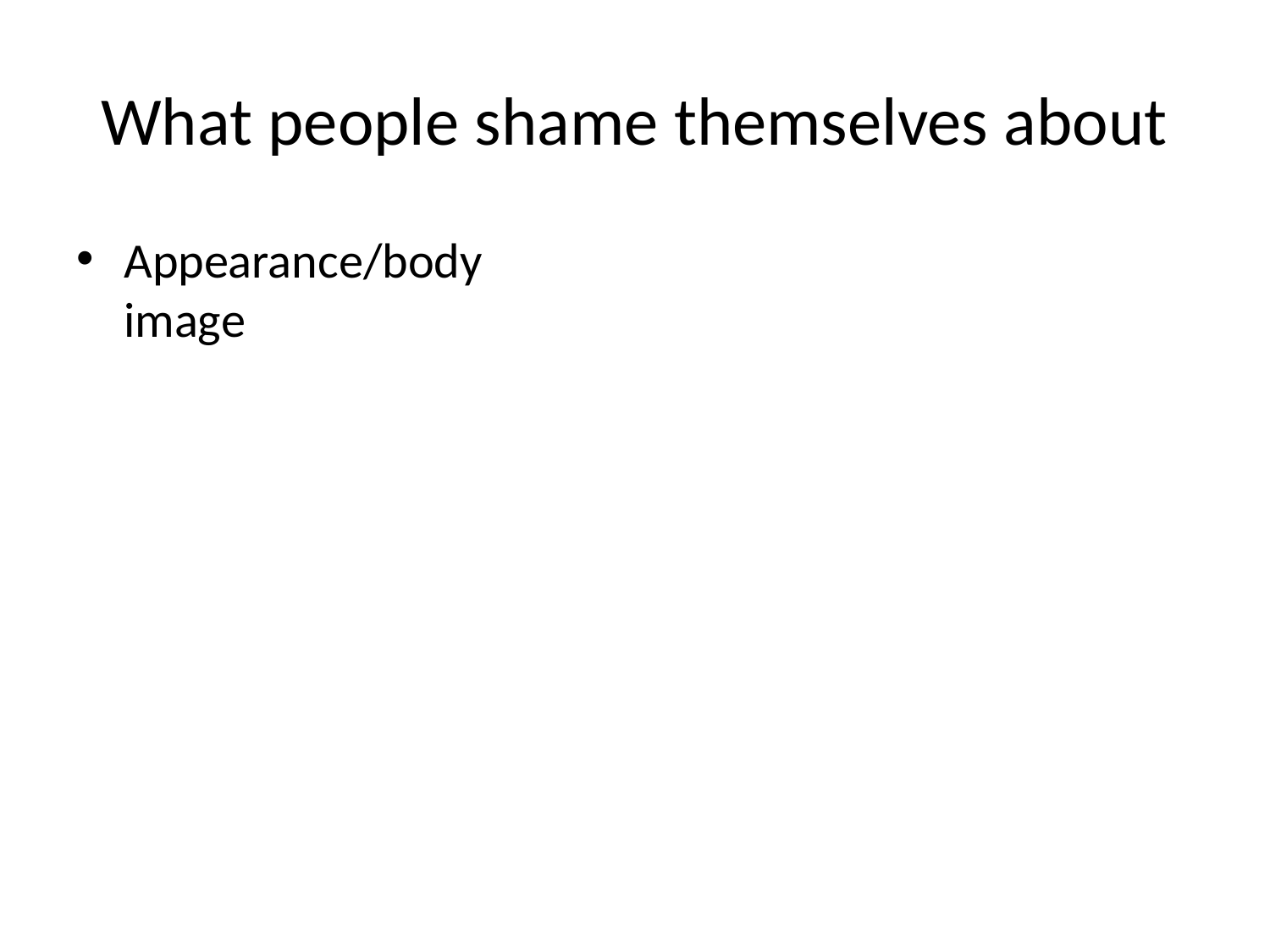

# What people shame themselves about
Appearance/body image